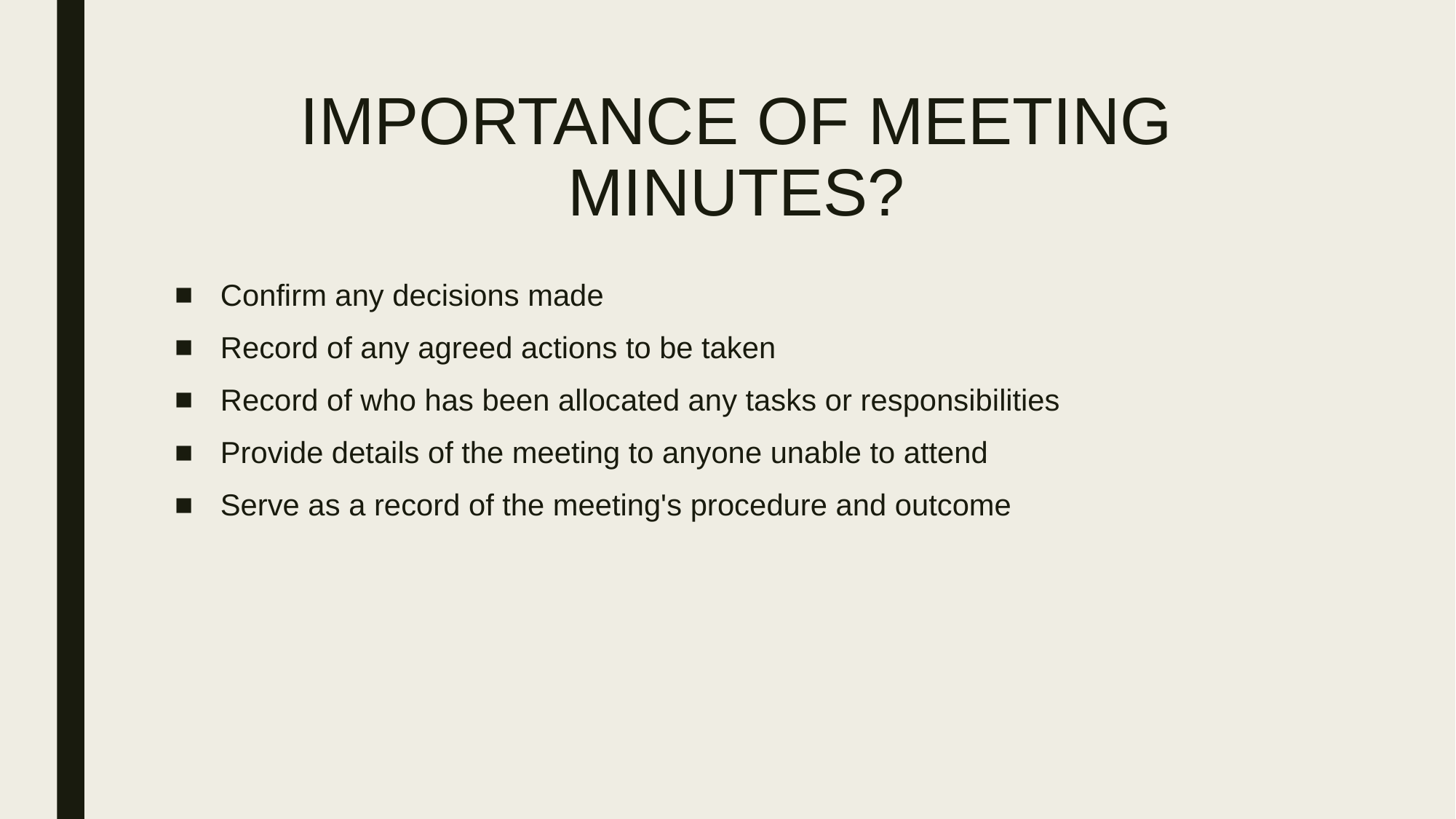

# IMPORTANCE OF MEETING MINUTES?
Confirm any decisions made
Record of any agreed actions to be taken
Record of who has been allocated any tasks or responsibilities
Provide details of the meeting to anyone unable to attend
Serve as a record of the meeting's procedure and outcome